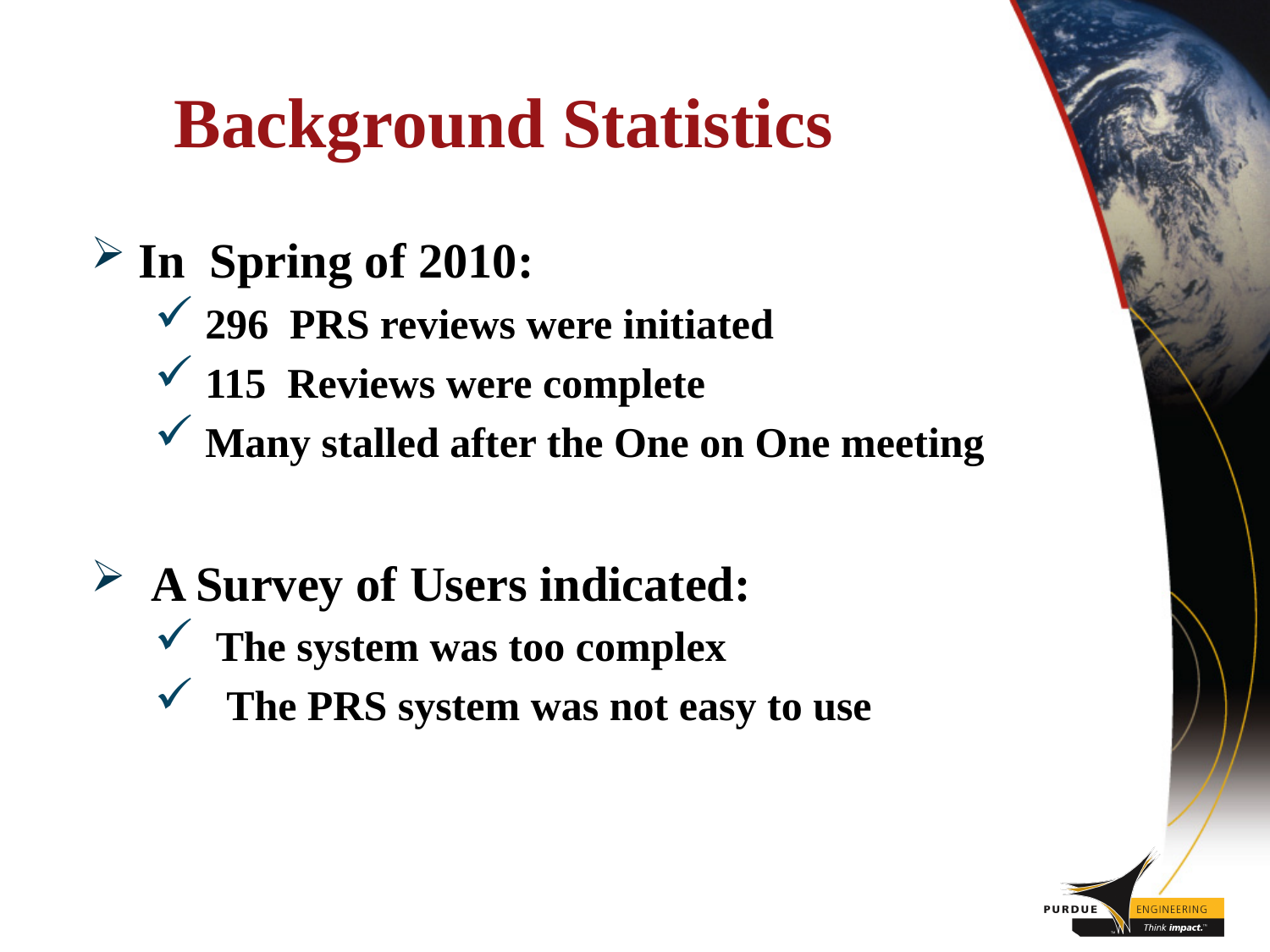

# Background Statistics
In  Spring of 2010:
 296  PRS reviews were initiated
 115  Reviews were complete
 Many stalled after the One on One meeting

 A Survey of Users indicated:
  The system was too complex
   The PRS system was not easy to use